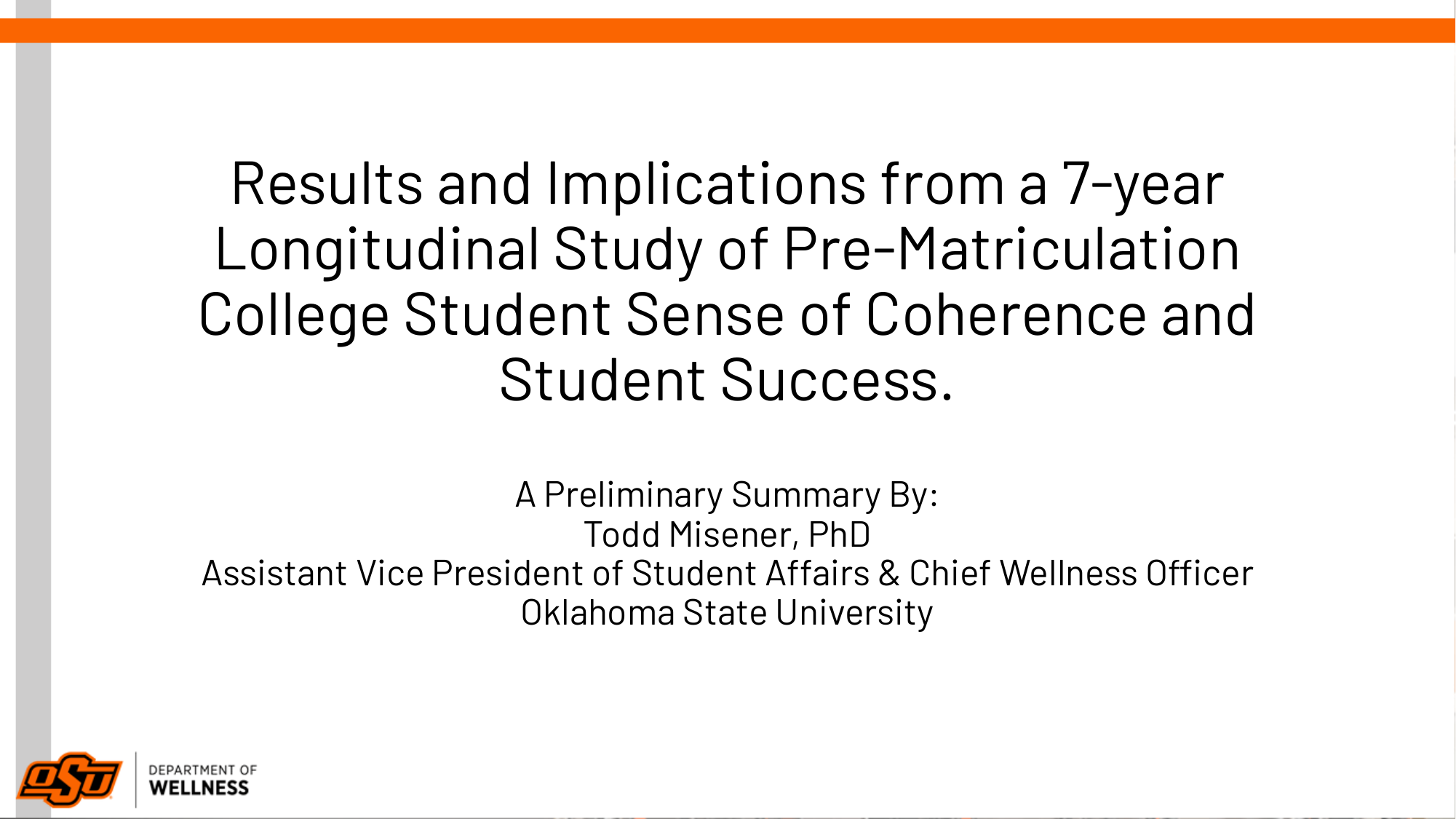

# Results and Implications from a 7-year Longitudinal Study of Pre-Matriculation College Student Sense of Coherence and Student Success.
A Preliminary Summary By:
Todd Misener, PhD
Assistant Vice President of Student Affairs & Chief Wellness Officer
Oklahoma State University